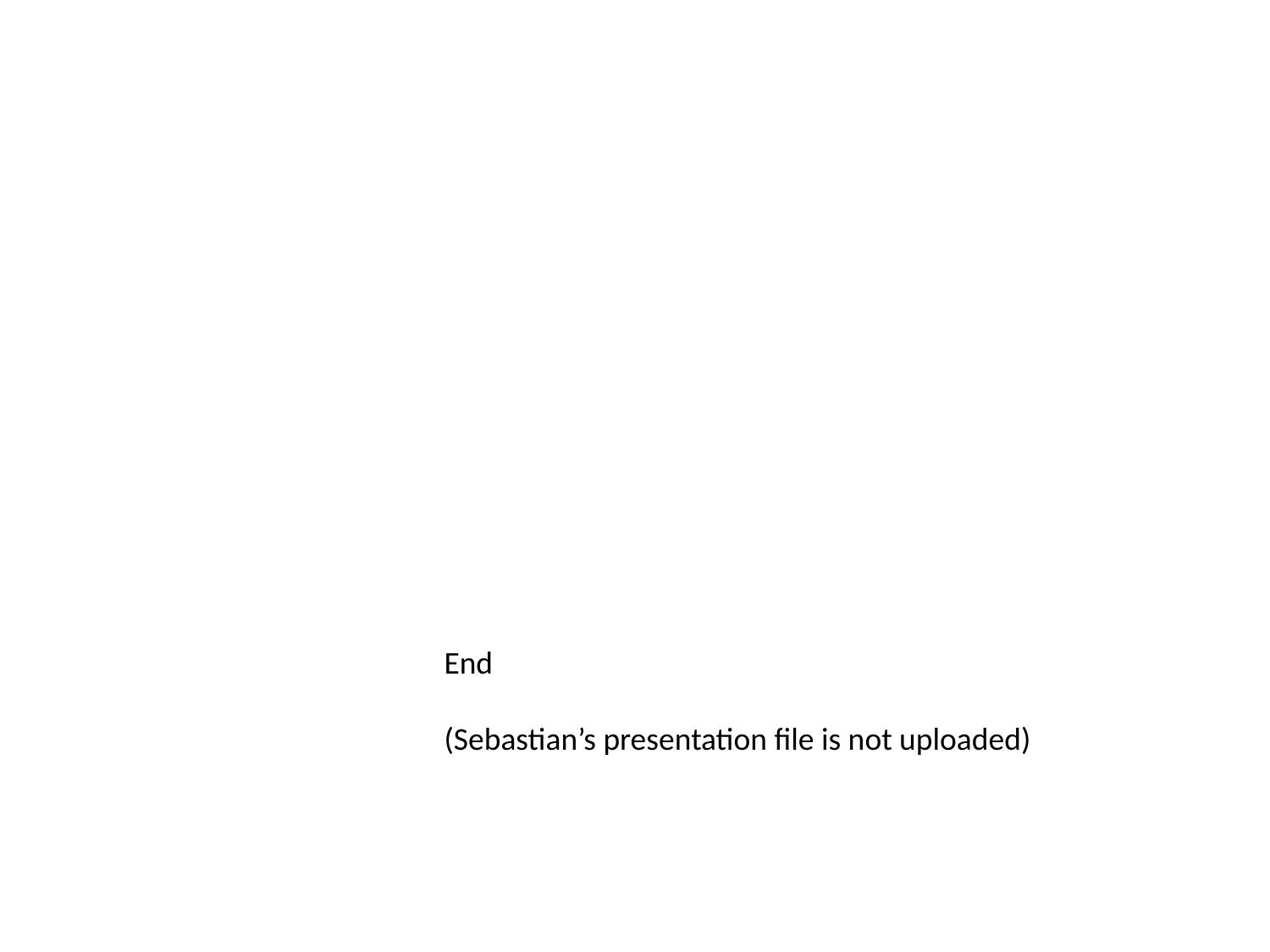

End

(Sebastian’s presentation file is not uploaded)